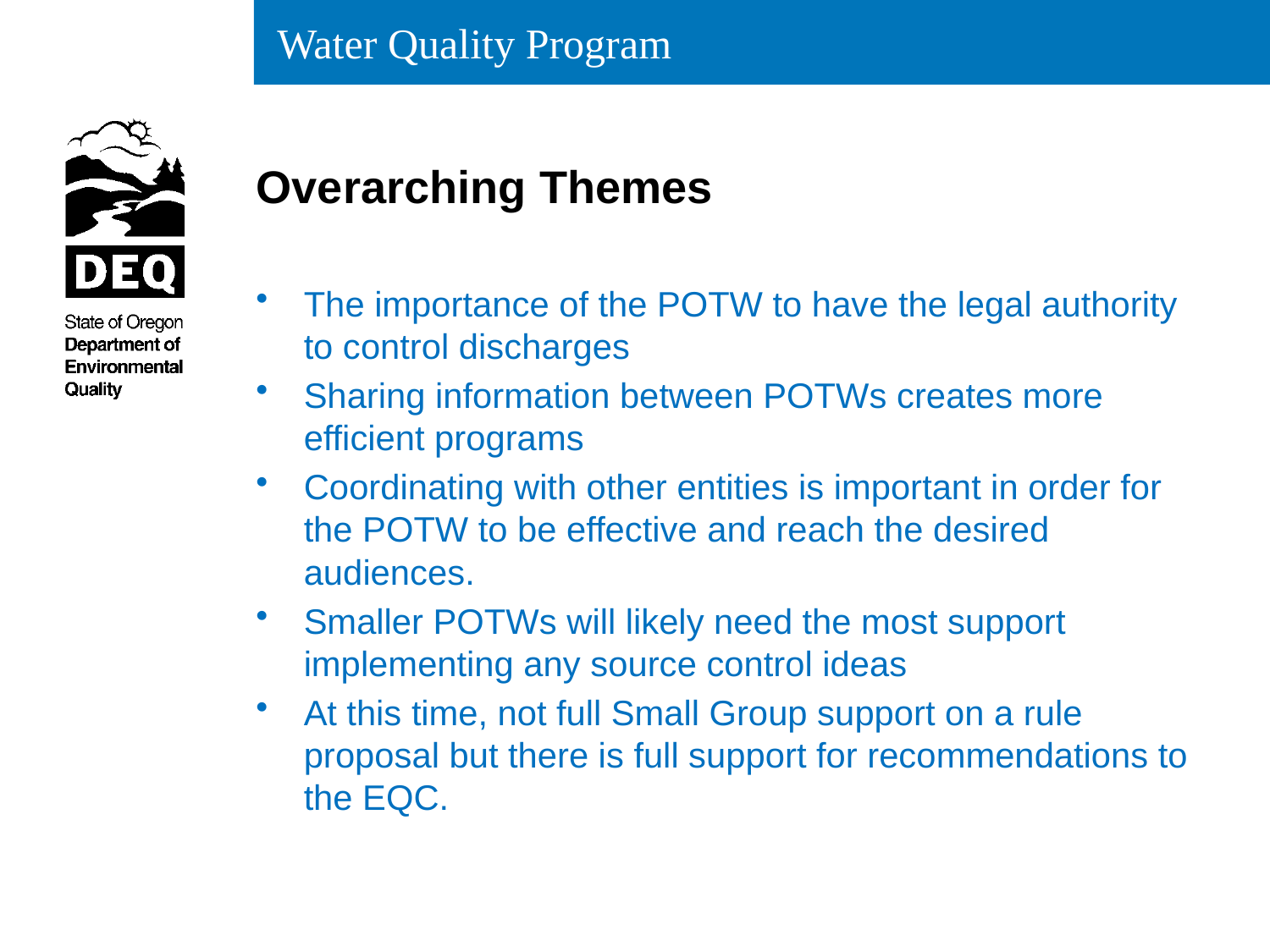

# Overarching Themes
The importance of the POTW to have the legal authority to control discharges
Sharing information between POTWs creates more efficient programs
Coordinating with other entities is important in order for the POTW to be effective and reach the desired audiences.
Smaller POTWs will likely need the most support implementing any source control ideas
At this time, not full Small Group support on a rule proposal but there is full support for recommendations to the EQC.